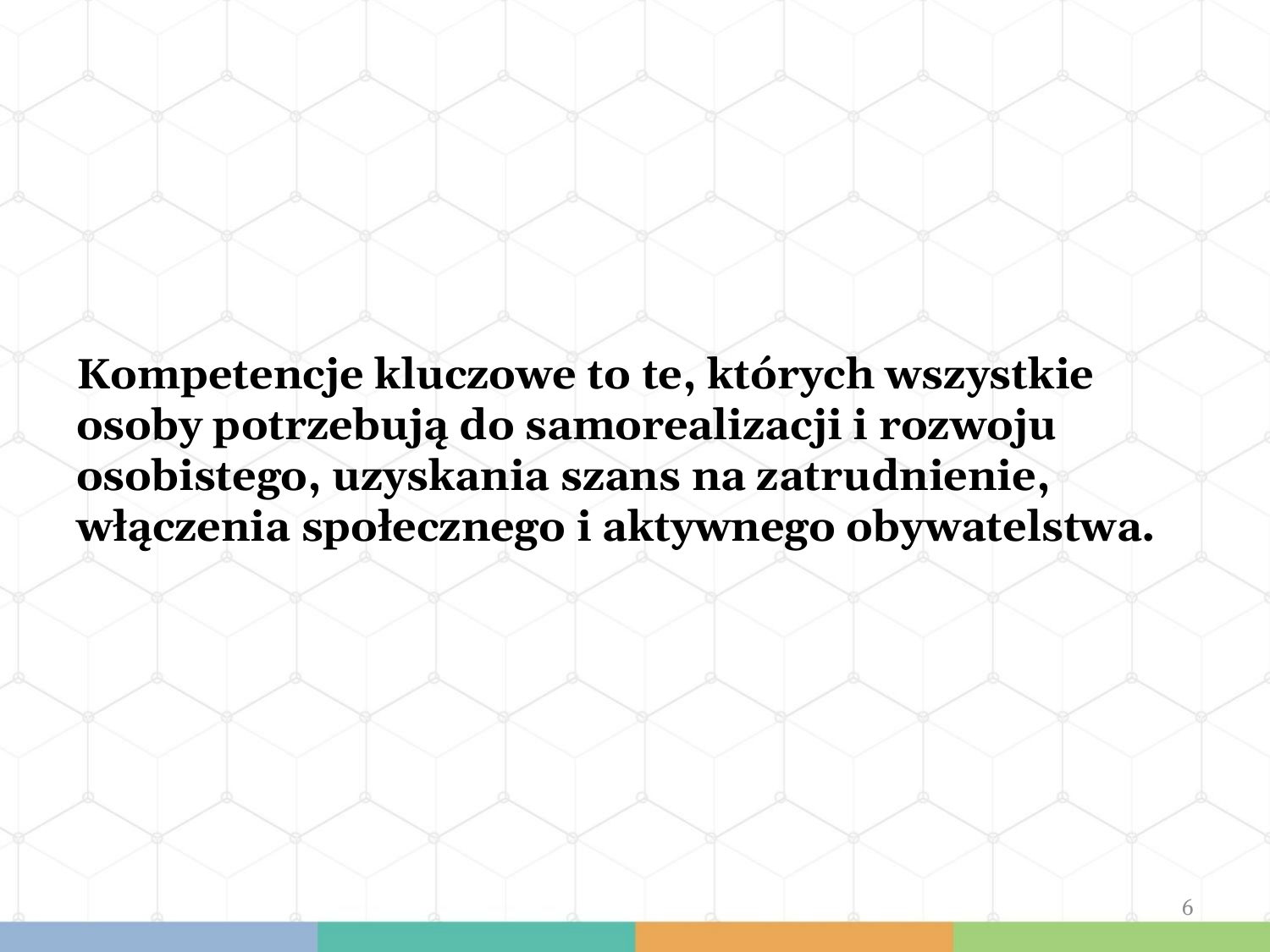

#

Kompetencje kluczowe to te, których wszystkie osoby potrzebują do samorealizacji i rozwoju osobistego, uzyskania szans na zatrudnienie, włączenia społecznego i aktywnego obywatelstwa.
6